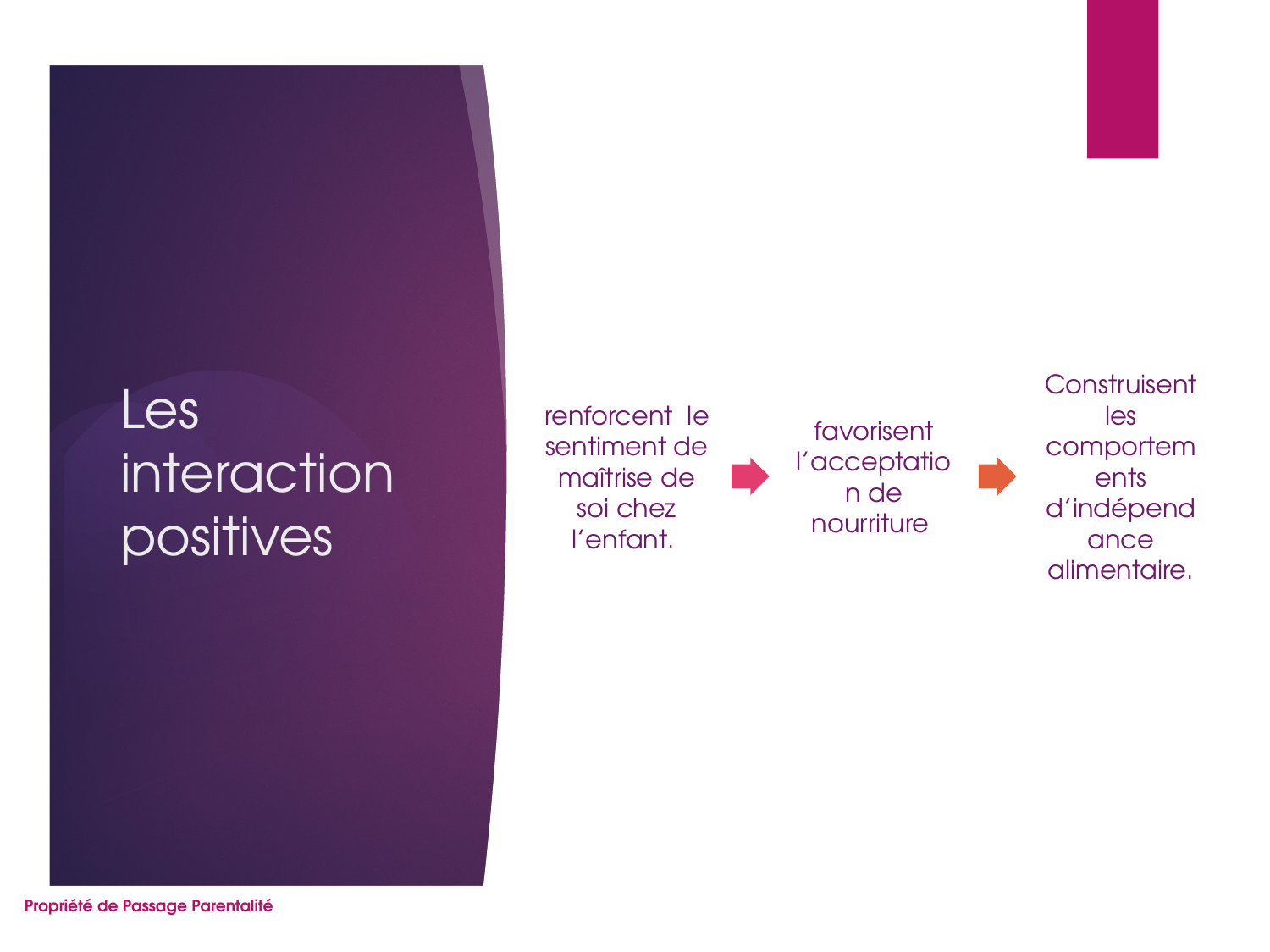

# Les interaction positives
Construisent les comportements d’indépendance alimentaire.
renforcent  le sentiment de maîtrise de soi chez l’enfant.
favorisent l’acceptation de nourriture

Propriété de Passage Parentalité